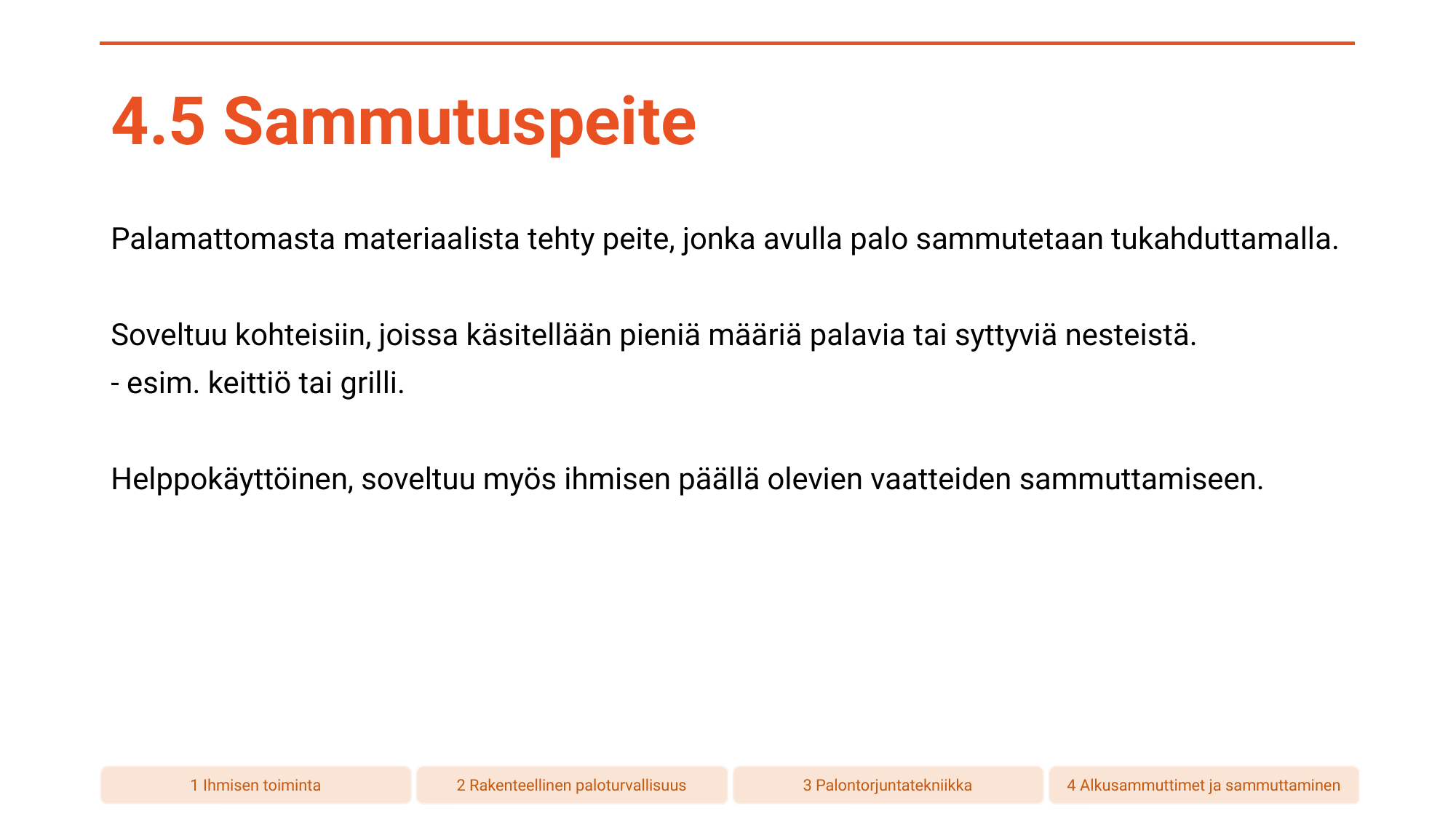

# 4.5 Sammutuspeite
Palamattomasta materiaalista tehty peite, jonka avulla palo sammutetaan tukahduttamalla.

Soveltuu kohteisiin, joissa käsitellään pieniä määriä palavia tai syttyviä nesteistä.
- esim. keittiö tai grilli.

Helppokäyttöinen, soveltuu myös ihmisen päällä olevien vaatteiden sammuttamiseen.